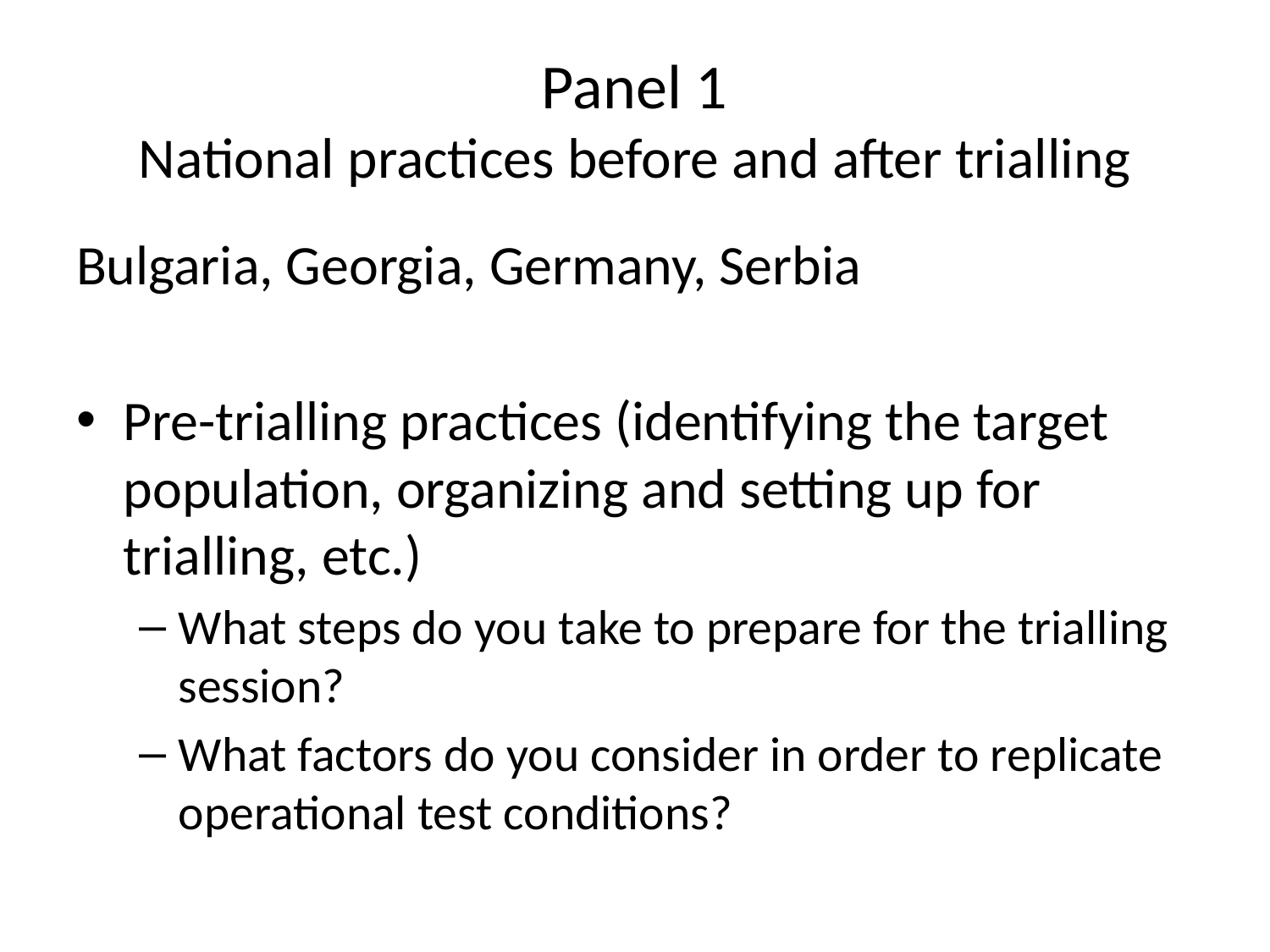

# Panel 1 National practices before and after trialling
Bulgaria, Georgia, Germany, Serbia

Pre-trialling practices (identifying the target population, organizing and setting up for trialling, etc.)
What steps do you take to prepare for the trialling session?
What factors do you consider in order to replicate operational test conditions?